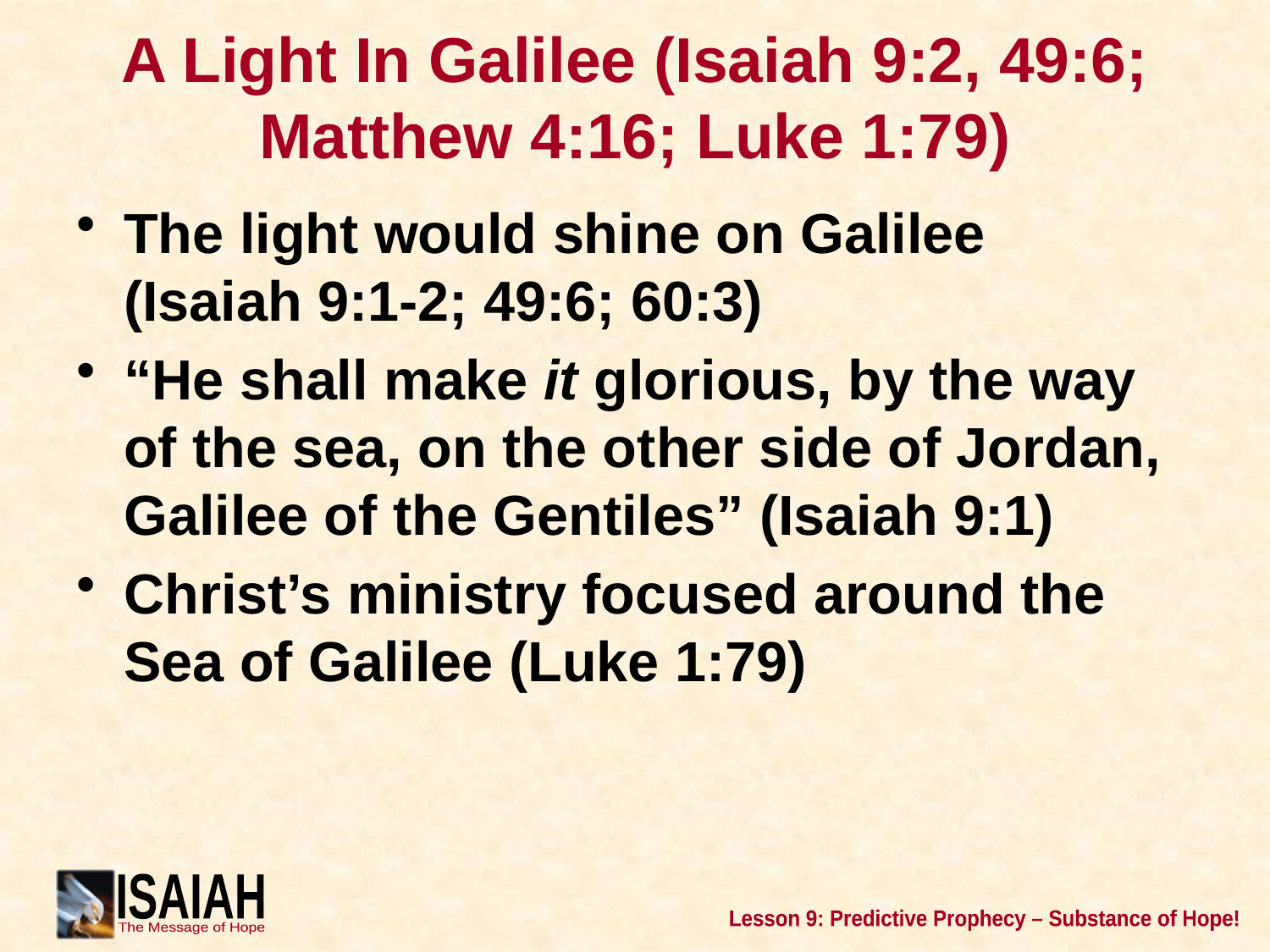

# A Light In Galilee (Isaiah 9:2, 49:6; Matthew 4:16; Luke 1:79)
The light would shine on Galilee
(Isaiah 9:1-2; 49:6; 60:3)
“He shall make it glorious, by the way of the sea, on the other side of Jordan, Galilee of the Gentiles” (Isaiah 9:1)
Christ’s ministry focused around the Sea of Galilee (Luke 1:79)